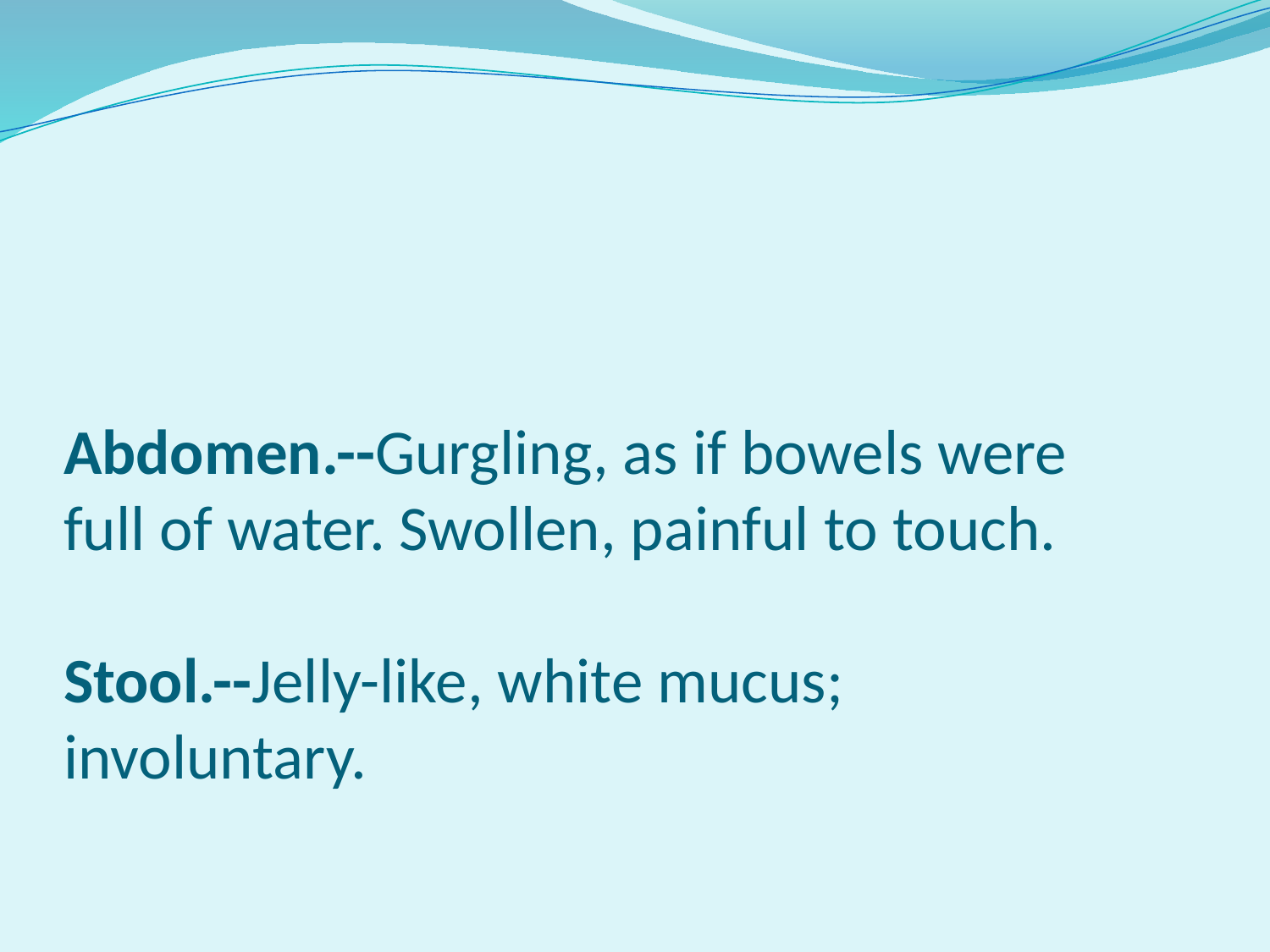

# Abdomen.--Gurgling, as if bowels were full of water. Swollen, painful to touch. Stool.--Jelly-like, white mucus; involuntary.